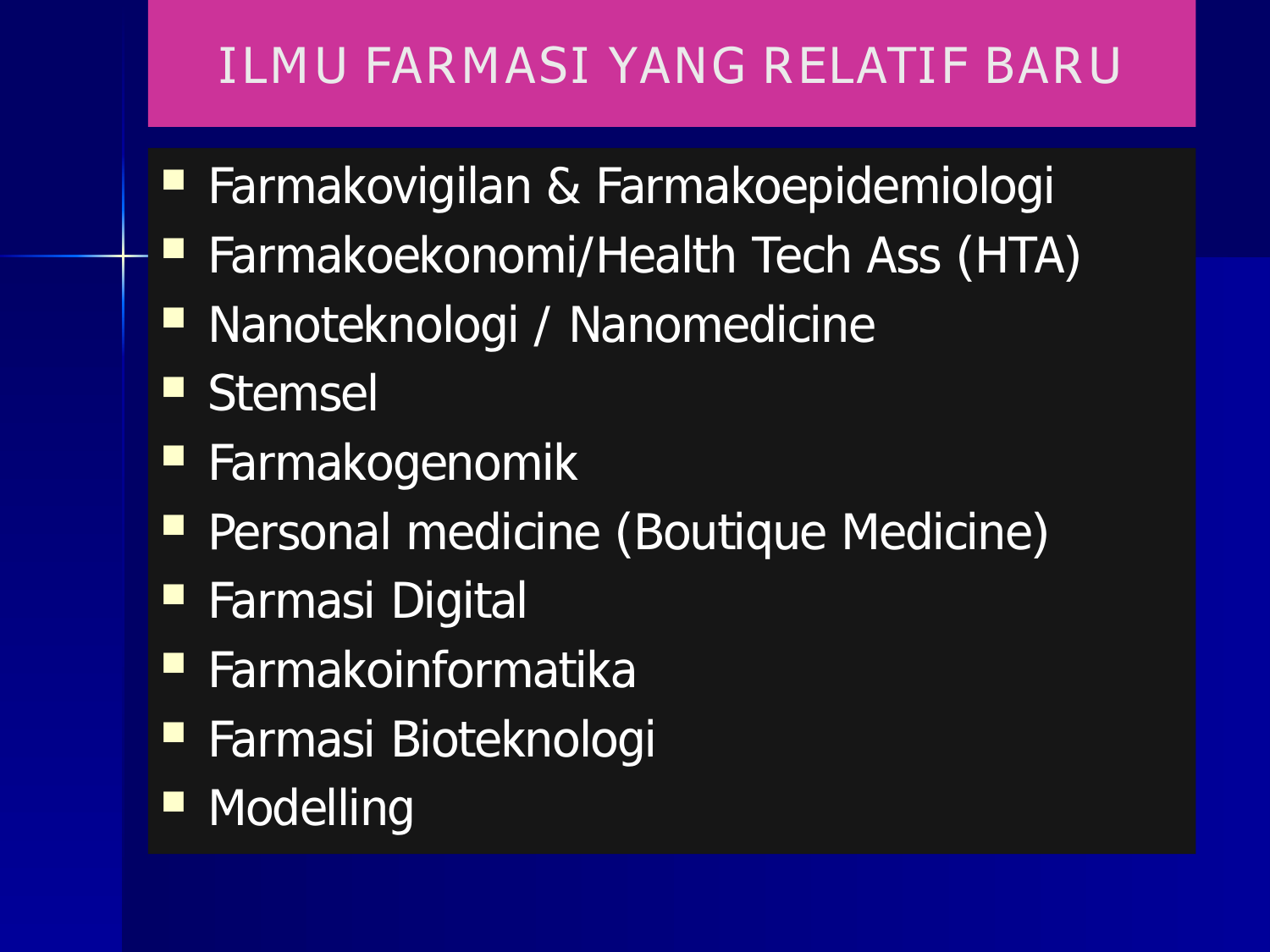

# ILMU FARMASI YANG RELATIF BARU
Farmakovigilan & Farmakoepidemiologi
Farmakoekonomi/Health Tech Ass (HTA)
Nanoteknologi / Nanomedicine
Stemsel
Farmakogenomik
Personal medicine (Boutique Medicine)
Farmasi Digital
Farmakoinformatika
Farmasi Bioteknologi
Modelling